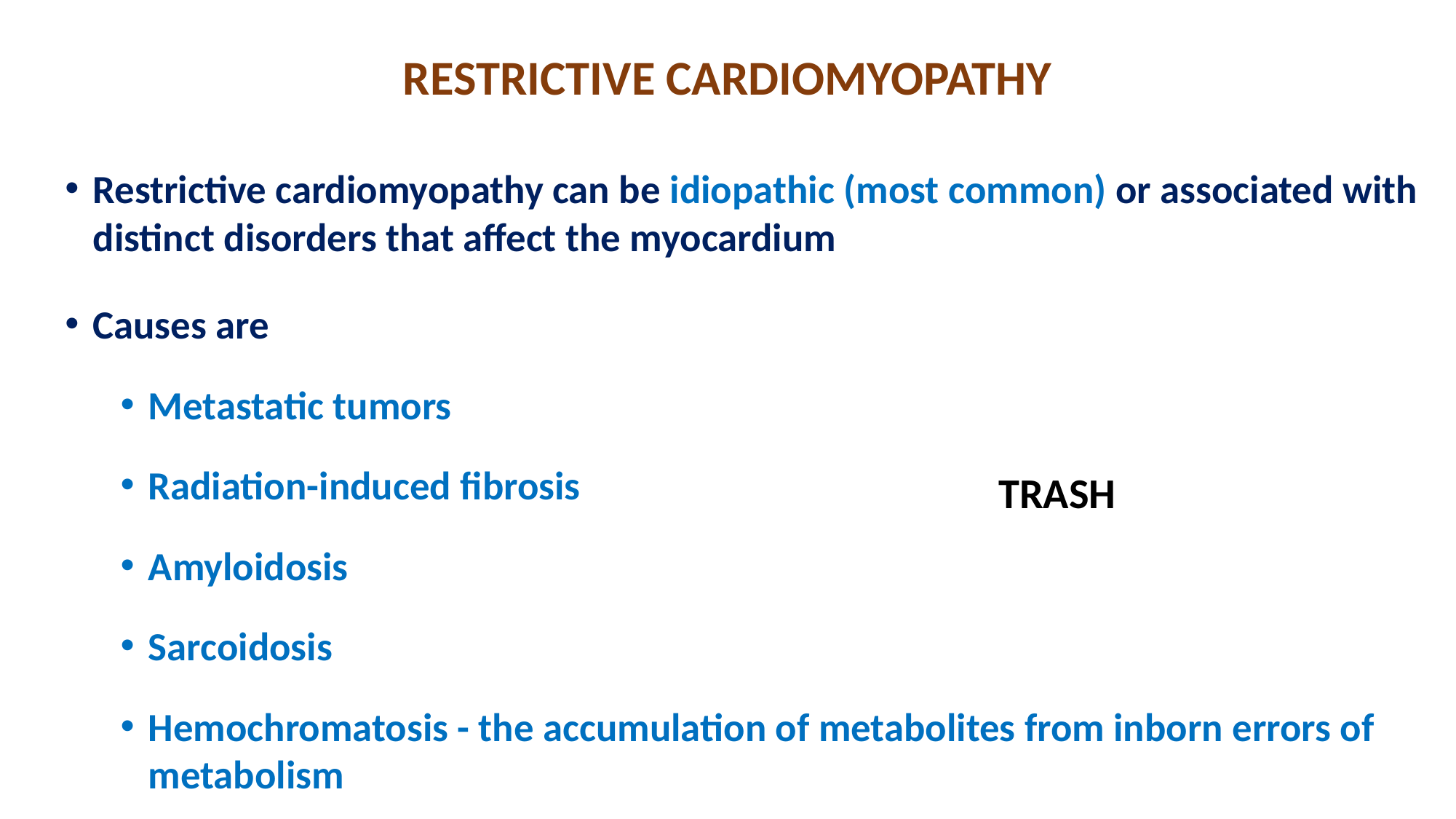

# RESTRICTIVE CARDIOMYOPATHY
Restrictive cardiomyopathy can be idiopathic (most common) or associated with distinct disorders that affect the myocardium
Causes are
Metastatic tumors
Radiation-induced fibrosis
Amyloidosis
Sarcoidosis
Hemochromatosis - the accumulation of metabolites from inborn errors of metabolism
TRASH